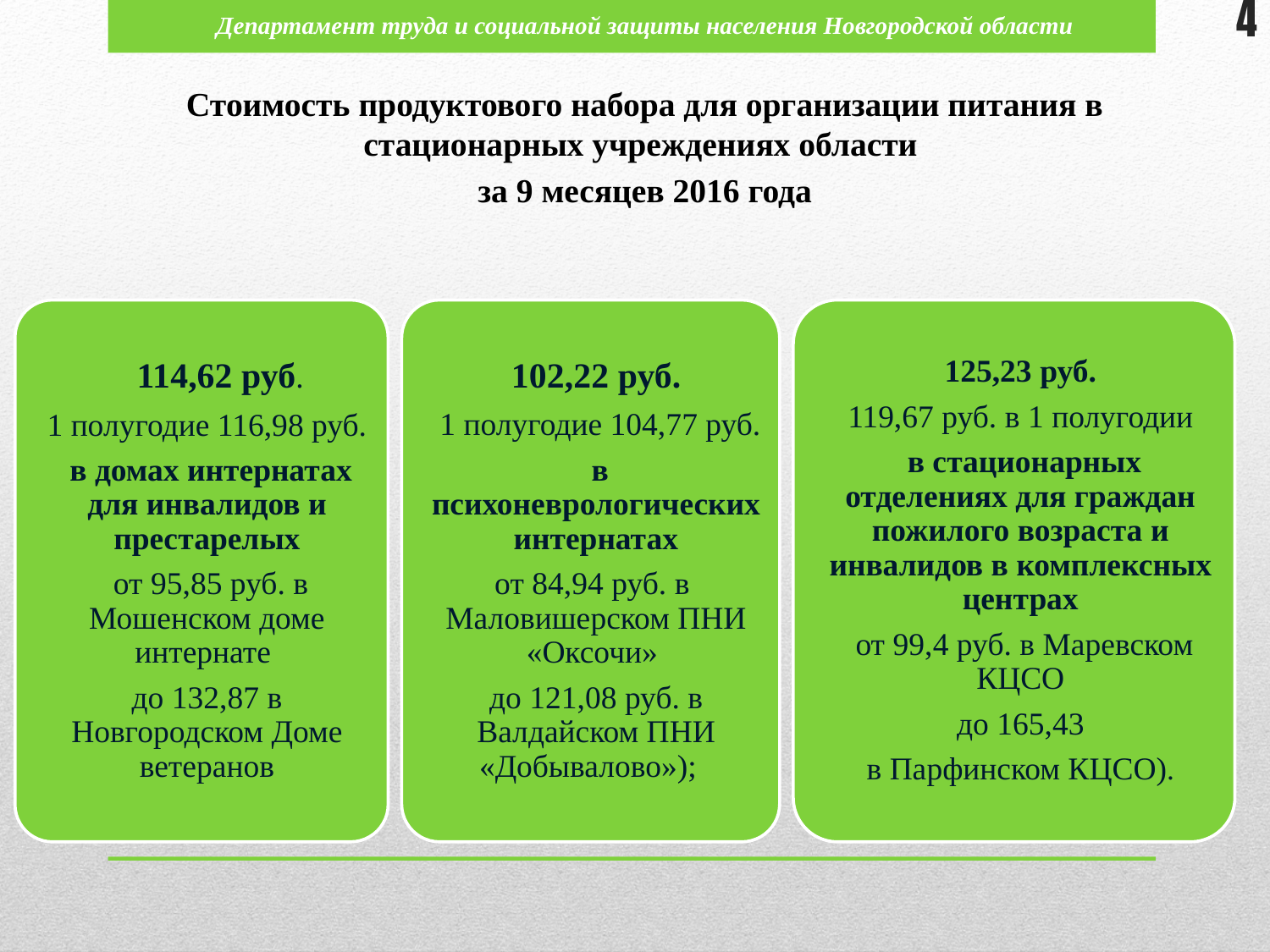

4
Департамент труда и социальной защиты населения Новгородской области
Стоимость продуктового набора для организации питания в стационарных учреждениях области
за 9 месяцев 2016 года

   114,62 руб.
1 полугодие 116,98 руб.
 в домах интернатах для инвалидов и престарелых
 от 95,85 руб. в Мошенском доме интернате
до 132,87 в Новгородском Доме ветеранов
 102,22 руб.
 1 полугодие 104,77 руб.
 в психоневрологических интернатах
от 84,94 руб. в  Маловишерском ПНИ «Оксочи»
до 121,08 руб. в Валдайском ПНИ «Добывалово»);
 125,23 руб.
119,67 руб. в 1 полугодии
 в стационарных отделениях для граждан пожилого возраста и инвалидов в комплексных центрах
 от 99,4 руб. в Маревском КЦСО
 до 165,43
в Парфинском КЦСО).